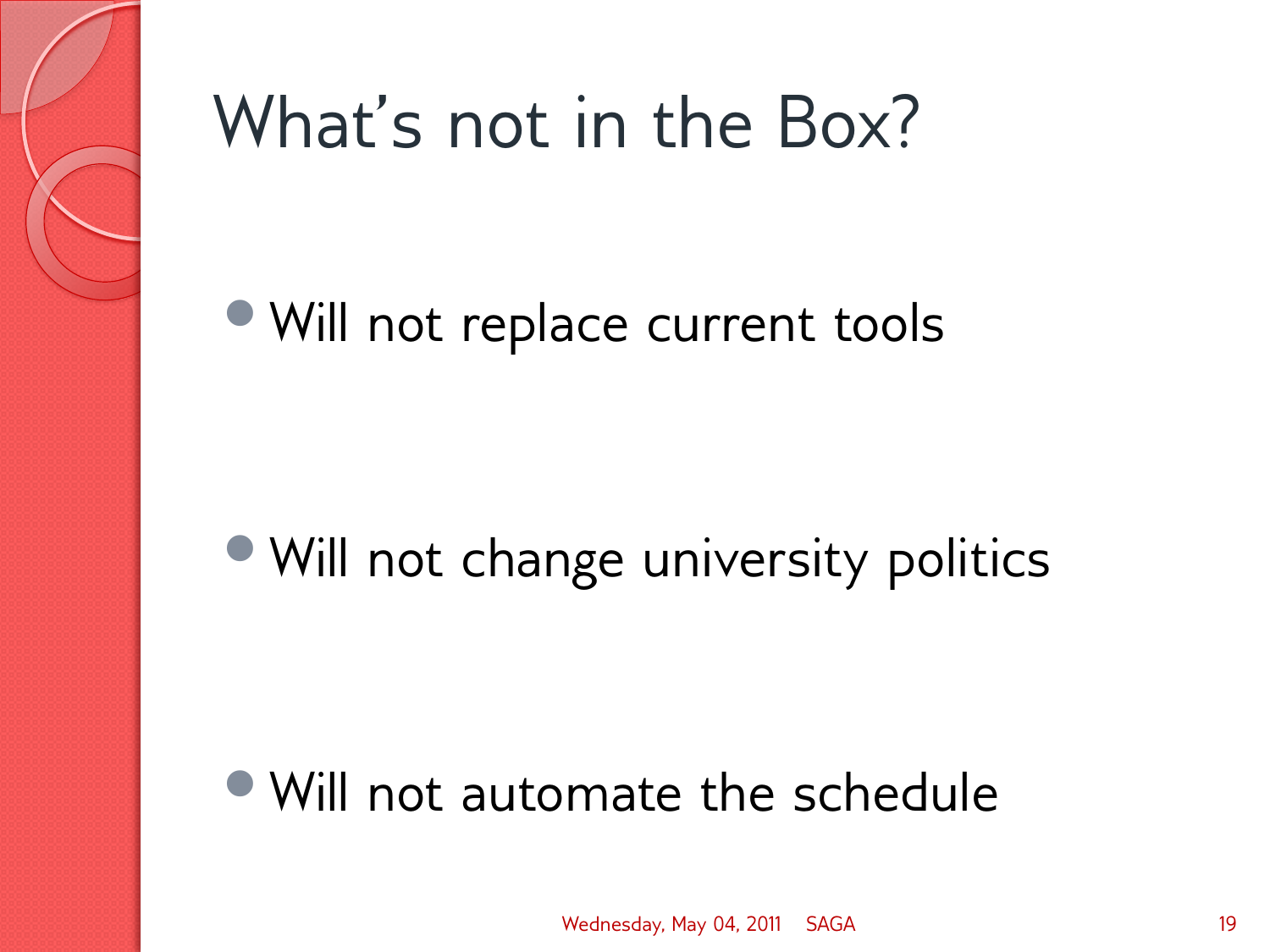

# What’s not in the Box?

Will not replace current tools

Will not change university politics

Will not automate the schedule

Wednesday, May 04, 2011
SAGA
19